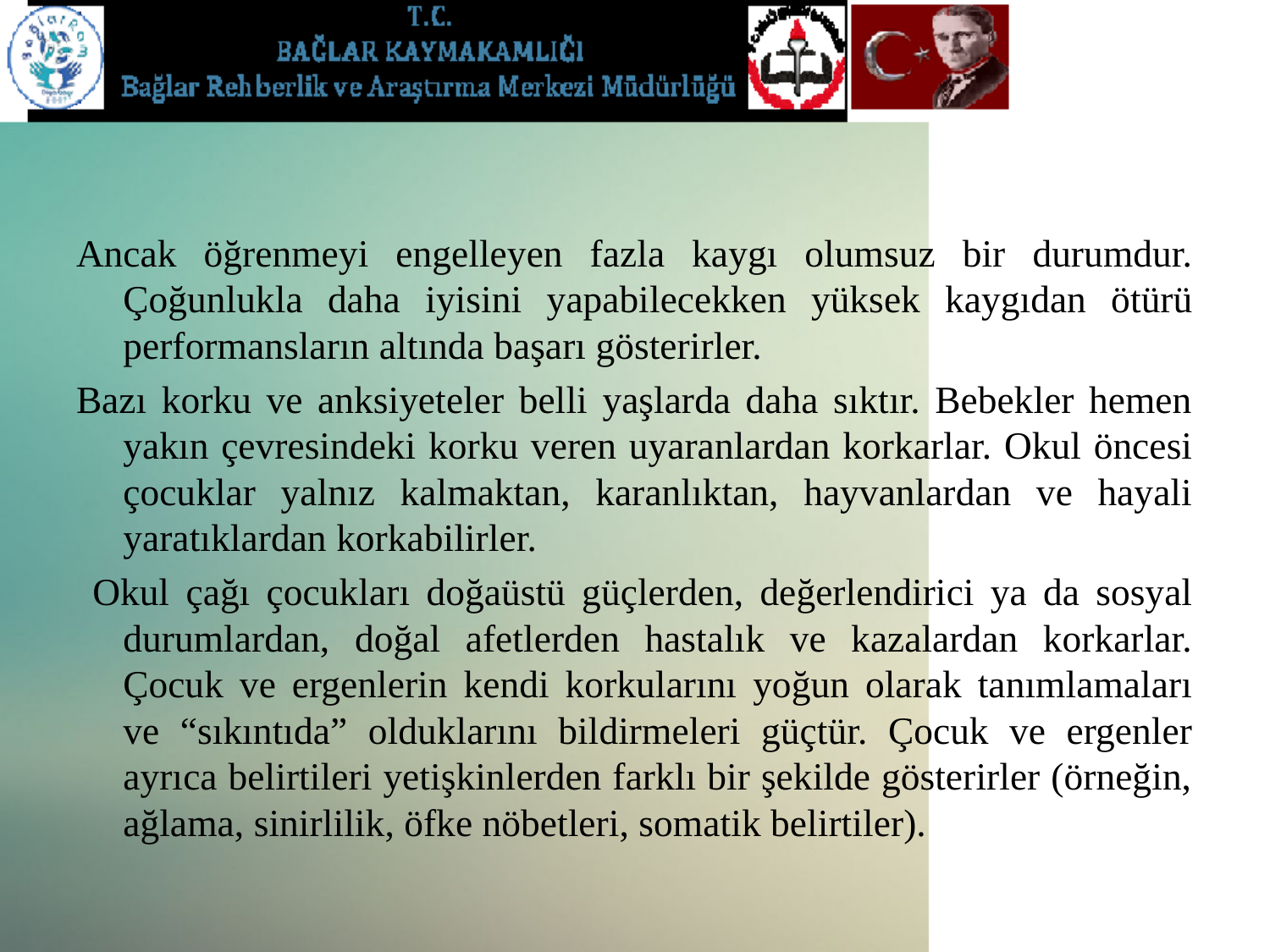

#
Ancak öğrenmeyi engelleyen fazla kaygı olumsuz bir durumdur. Çoğunlukla daha iyisini yapabilecekken yüksek kaygıdan ötürü performansların altında başarı gösterirler.
Bazı korku ve anksiyeteler belli yaşlarda daha sıktır. Bebekler hemen yakın çevresindeki korku veren uyaranlardan korkarlar. Okul öncesi çocuklar yalnız kalmaktan, karanlıktan, hayvanlardan ve hayali yaratıklardan korkabilirler.
 Okul çağı çocukları doğaüstü güçlerden, değerlendirici ya da sosyal durumlardan, doğal afetlerden hastalık ve kazalardan korkarlar. Çocuk ve ergenlerin kendi korkularını yoğun olarak tanımlamaları ve “sıkıntıda” olduklarını bildirmeleri güçtür. Çocuk ve ergenler ayrıca belirtileri yetişkinlerden farklı bir şekilde gösterirler (örneğin, ağlama, sinirlilik, öfke nöbetleri, somatik belirtiler).